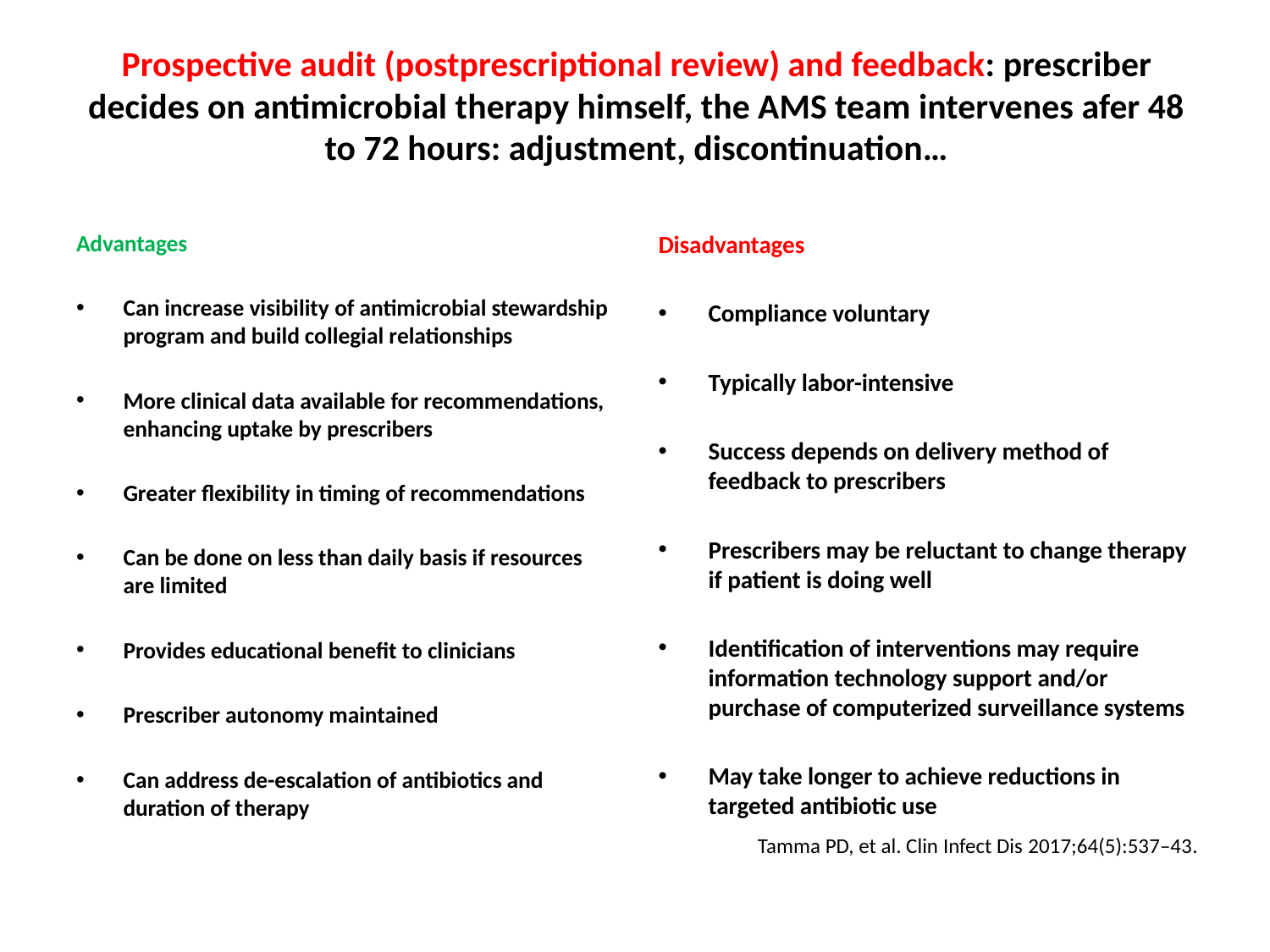

# Prospective audit (postprescriptional review) and feedback: prescriber decides on antimicrobial therapy himself, the AMS team intervenes afer 48 to 72 hours: adjustment, discontinuation…
Advantages

Can increase visibility of antimicrobial stewardship program and build collegial relationships

More clinical data available for recommendations, enhancing uptake by prescribers

Greater flexibility in timing of recommendations

Can be done on less than daily basis if resources are limited

Provides educational benefit to clinicians

Prescriber autonomy maintained

Can address de-escalation of antibiotics and duration of therapy

Disadvantages

Compliance voluntary

Typically labor-intensive

Success depends on delivery method of feedback to prescribers

Prescribers may be reluctant to change therapy if patient is doing well

Identification of interventions may require information technology support and/or purchase of computerized surveillance systems

May take longer to achieve reductions in targeted antibiotic use
Tamma PD, et al. Clin Infect Dis 2017;64(5):537–43.